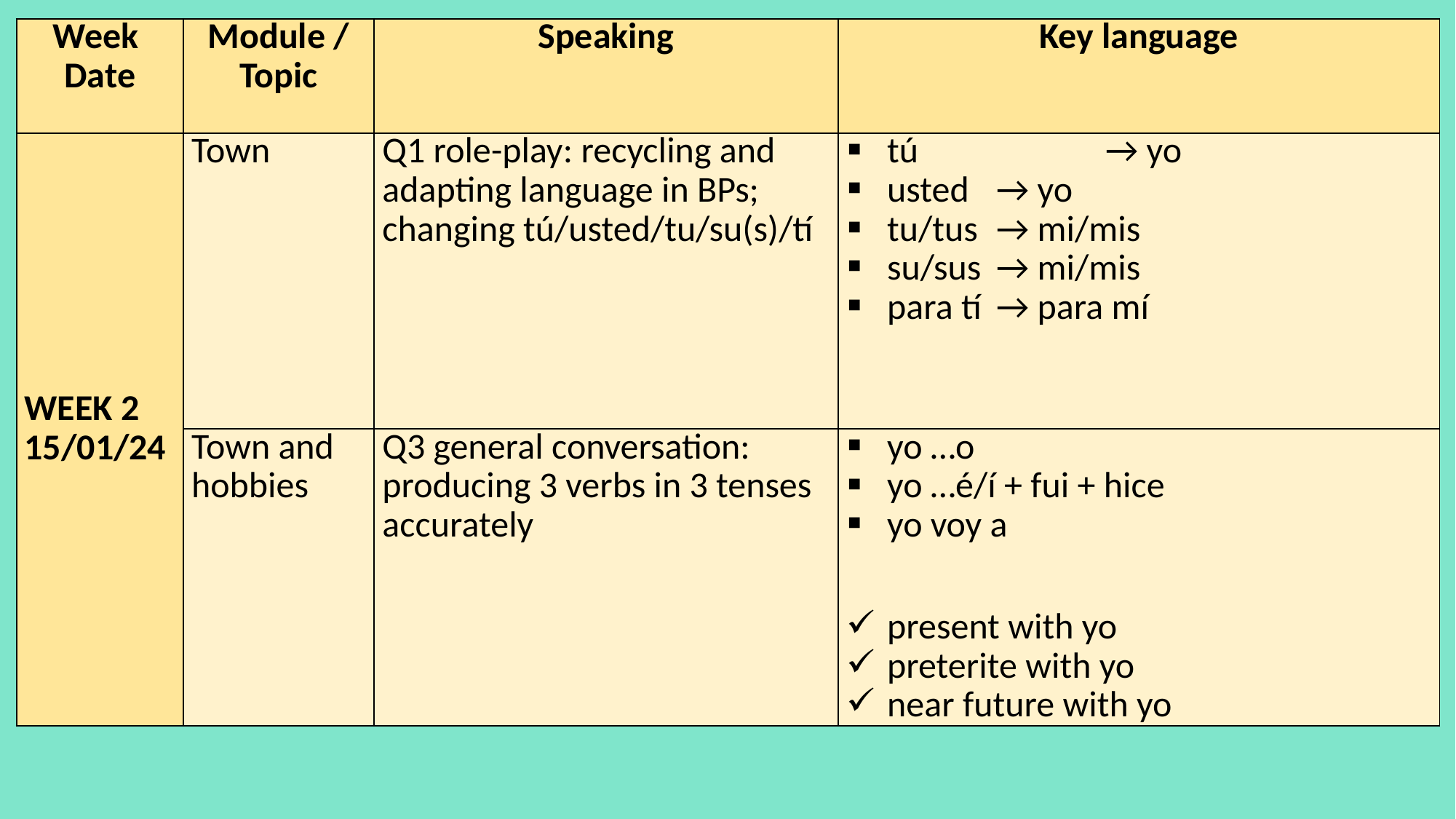

| Week Date | Module / Topic | Speaking | Key language |
| --- | --- | --- | --- |
| WEEK 2 15/01/24 | Town | Q1 role-play: recycling and adapting language in BPs; changing tú/usted/tu/su(s)/tí | tú → yo usted → yo tu/tus → mi/mis su/sus → mi/mis para tí → para mí |
|  | Town and hobbies | Q3 general conversation: producing 3 verbs in 3 tenses accurately | yo …o yo …é/í + fui + hice yo voy a   present with yo preterite with yo near future with yo |